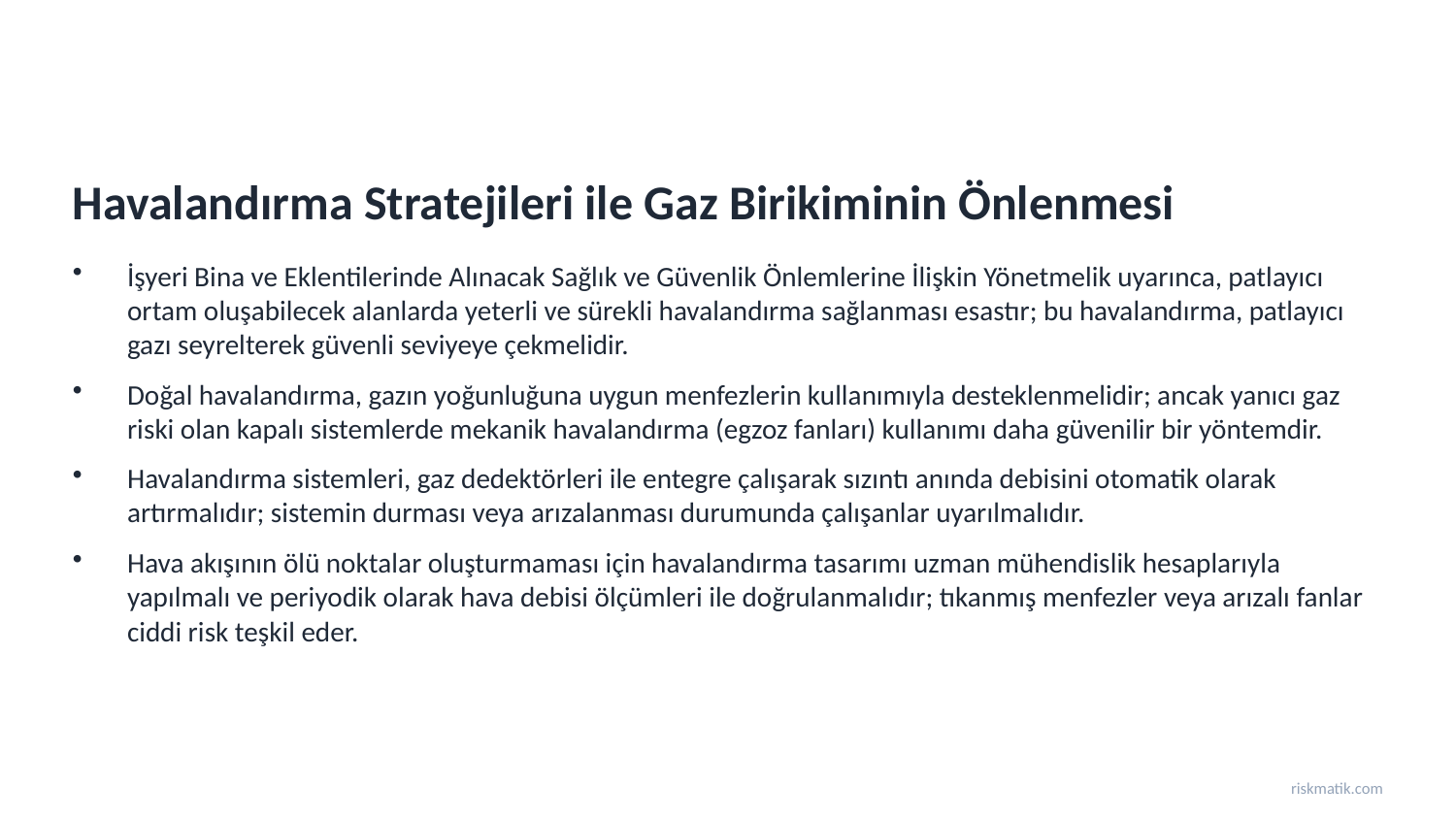

Havalandırma Stratejileri ile Gaz Birikiminin Önlenmesi
İşyeri Bina ve Eklentilerinde Alınacak Sağlık ve Güvenlik Önlemlerine İlişkin Yönetmelik uyarınca, patlayıcı ortam oluşabilecek alanlarda yeterli ve sürekli havalandırma sağlanması esastır; bu havalandırma, patlayıcı gazı seyrelterek güvenli seviyeye çekmelidir.
Doğal havalandırma, gazın yoğunluğuna uygun menfezlerin kullanımıyla desteklenmelidir; ancak yanıcı gaz riski olan kapalı sistemlerde mekanik havalandırma (egzoz fanları) kullanımı daha güvenilir bir yöntemdir.
Havalandırma sistemleri, gaz dedektörleri ile entegre çalışarak sızıntı anında debisini otomatik olarak artırmalıdır; sistemin durması veya arızalanması durumunda çalışanlar uyarılmalıdır.
Hava akışının ölü noktalar oluşturmaması için havalandırma tasarımı uzman mühendislik hesaplarıyla yapılmalı ve periyodik olarak hava debisi ölçümleri ile doğrulanmalıdır; tıkanmış menfezler veya arızalı fanlar ciddi risk teşkil eder.
riskmatik.com